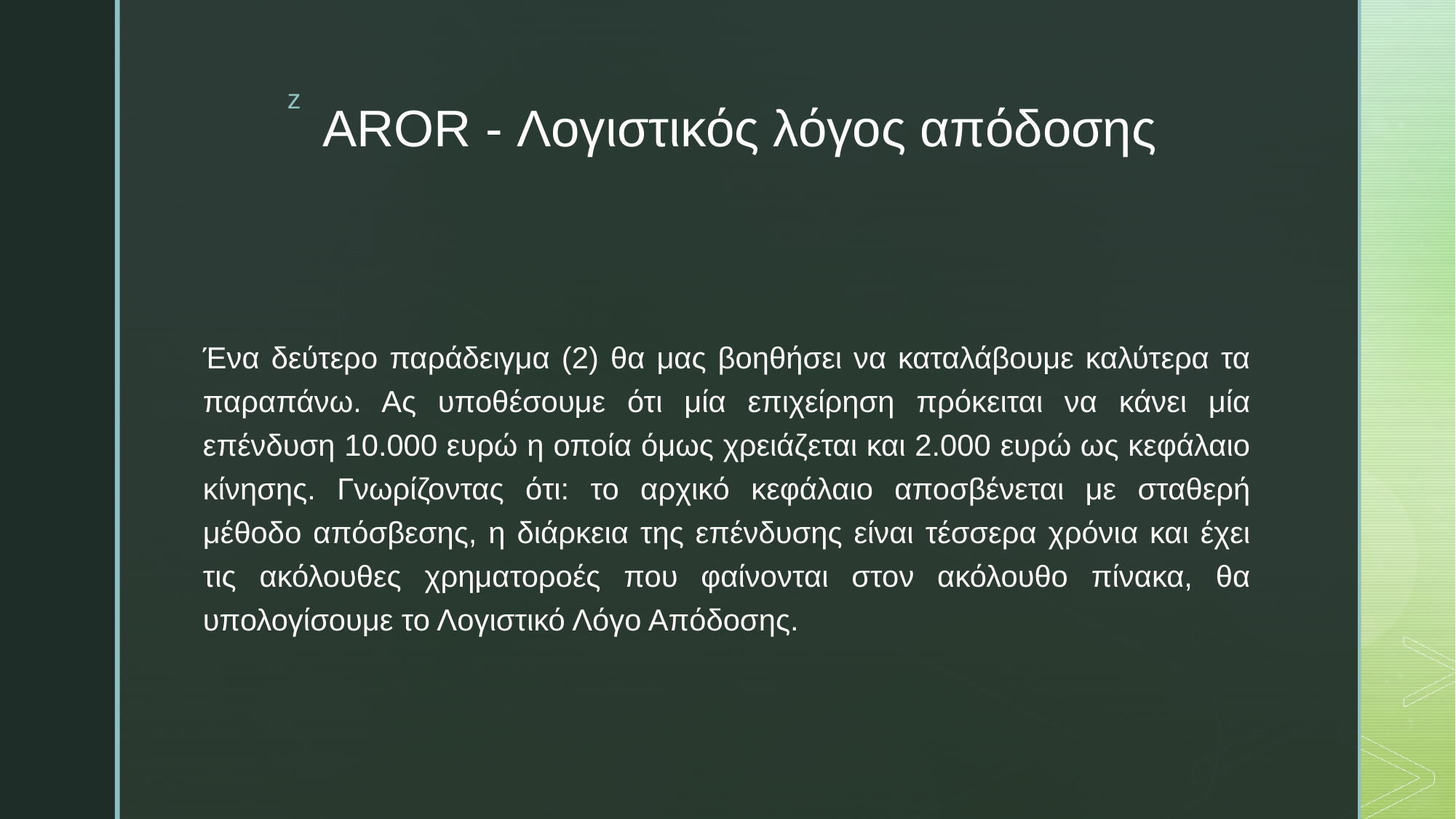

# AROR - Λογιστικός λόγος απόδοσης
Ένα δεύτερο παράδειγμα (2) θα μας βοηθήσει να καταλάβουμε καλύτερα τα παραπάνω. Ας υποθέσουμε ότι μία επιχείρηση πρόκειται να κάνει μία επένδυση 10.000 ευρώ η οποία όμως χρειάζεται και 2.000 ευρώ ως κεφάλαιο κίνησης. Γνωρίζοντας ότι: το αρχικό κεφάλαιο αποσβένεται με σταθερή μέθοδο απόσβεσης, η διάρκεια της επένδυσης είναι τέσσερα χρόνια και έχει τις ακόλουθες χρηματοροές που φαίνονται στον ακόλουθο πίνακα, θα υπολογίσουμε το Λογιστικό Λόγο Απόδοσης.